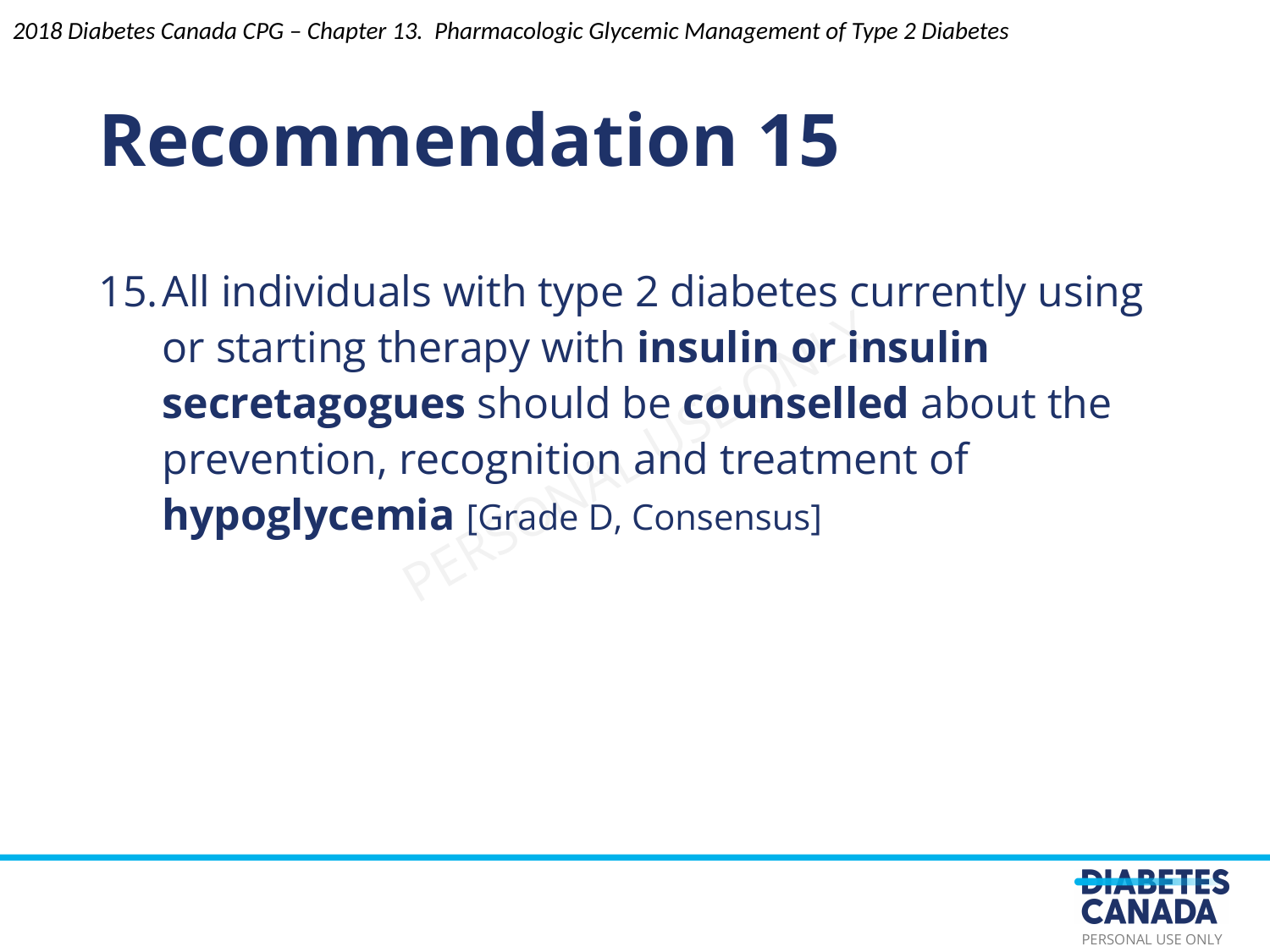

2018 Diabetes Canada CPG – Chapter 13.  Pharmacologic Glycemic Management of Type 2 Diabetes
# Recommendation 15
All individuals with type 2 diabetes currently using or starting therapy with insulin or insulin secretagogues should be counselled about the prevention, recognition and treatment of hypoglycemia [Grade D, Consensus]